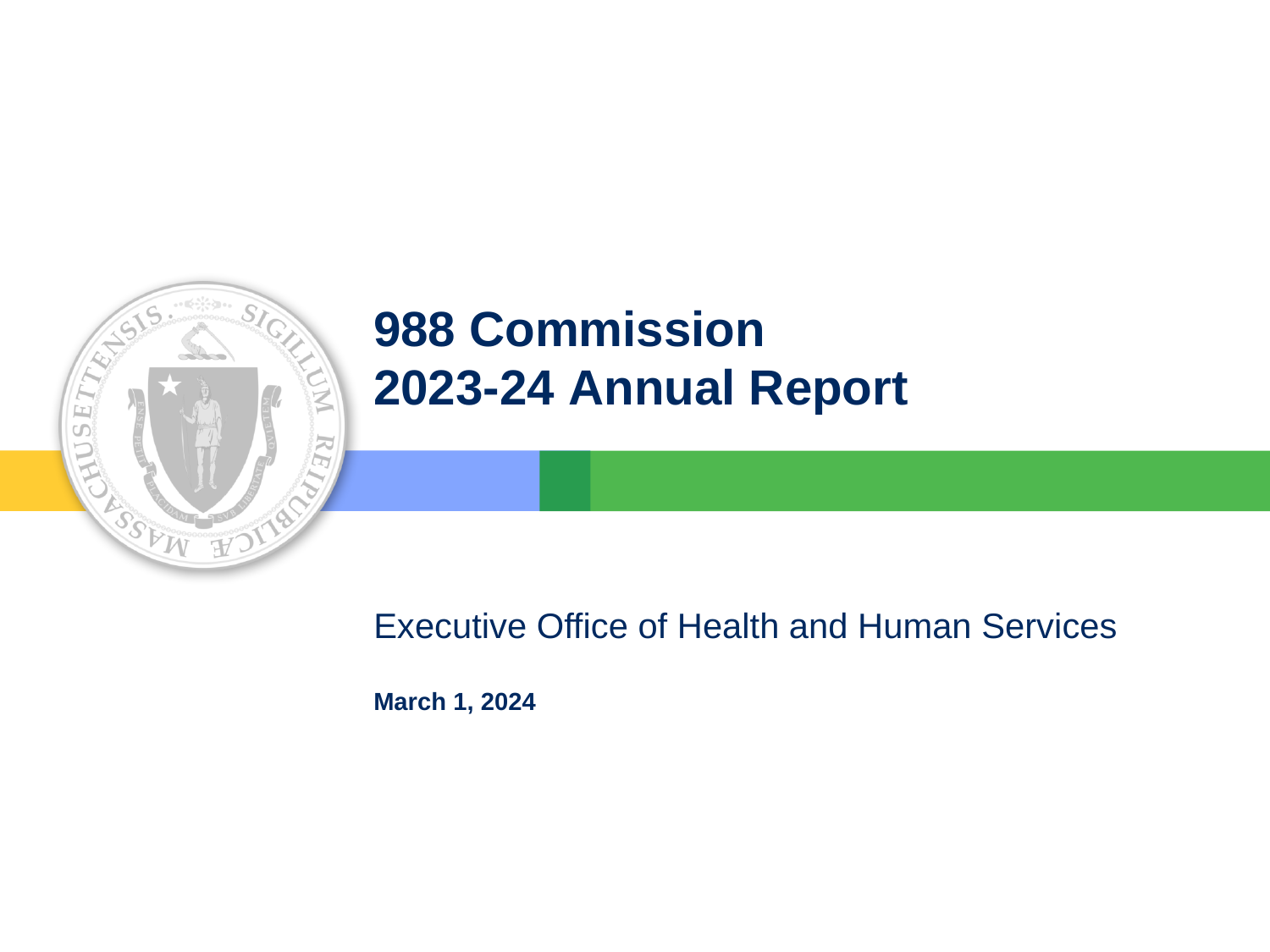

# 988 Commission 2023-24 Annual Report
March 1, 2024